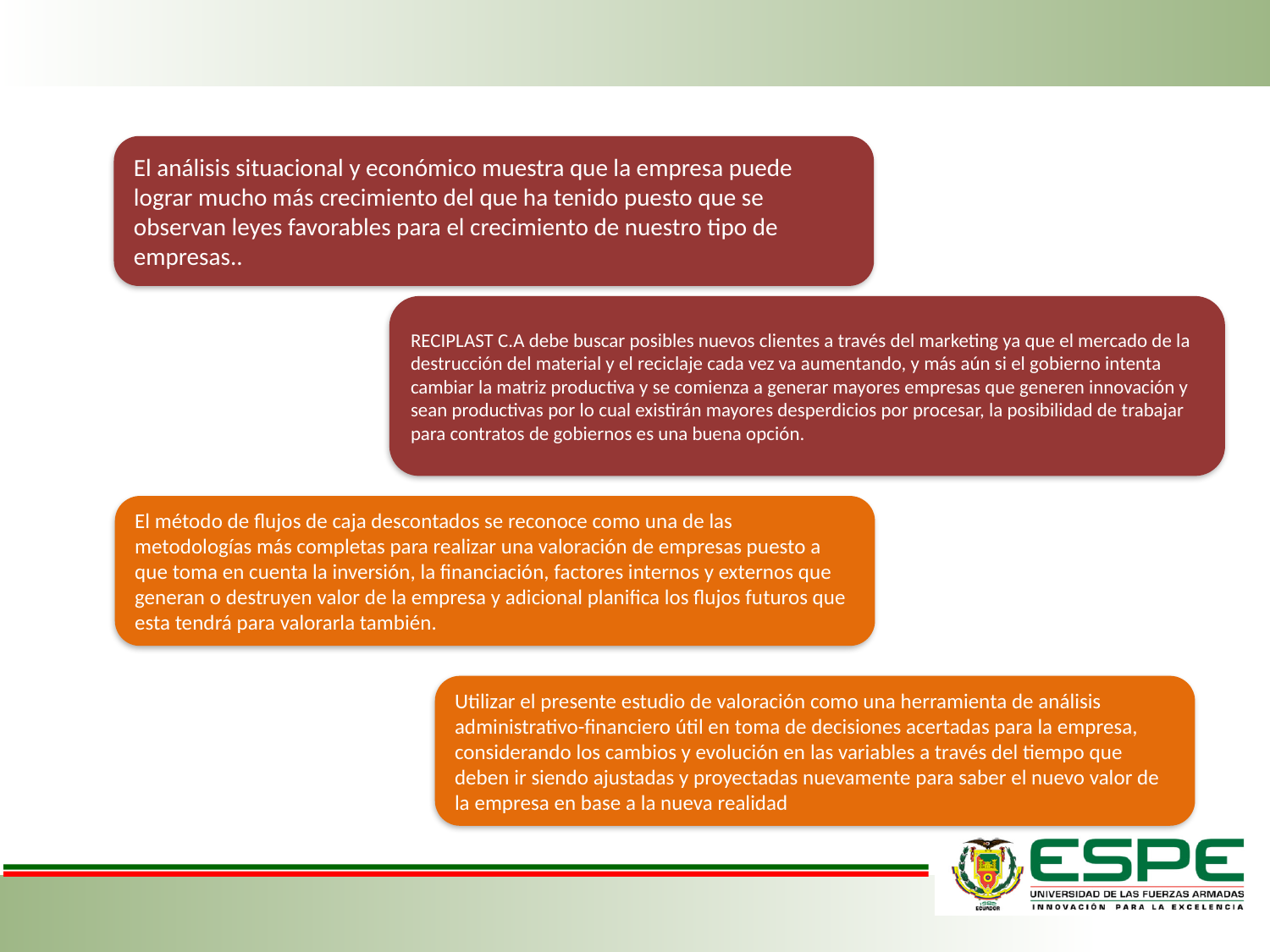

El análisis situacional y económico muestra que la empresa puede lograr mucho más crecimiento del que ha tenido puesto que se observan leyes favorables para el crecimiento de nuestro tipo de empresas..
RECIPLAST C.A debe buscar posibles nuevos clientes a través del marketing ya que el mercado de la destrucción del material y el reciclaje cada vez va aumentando, y más aún si el gobierno intenta cambiar la matriz productiva y se comienza a generar mayores empresas que generen innovación y sean productivas por lo cual existirán mayores desperdicios por procesar, la posibilidad de trabajar para contratos de gobiernos es una buena opción.
El método de flujos de caja descontados se reconoce como una de las metodologías más completas para realizar una valoración de empresas puesto a que toma en cuenta la inversión, la financiación, factores internos y externos que generan o destruyen valor de la empresa y adicional planifica los flujos futuros que esta tendrá para valorarla también.
Utilizar el presente estudio de valoración como una herramienta de análisis administrativo-financiero útil en toma de decisiones acertadas para la empresa, considerando los cambios y evolución en las variables a través del tiempo que deben ir siendo ajustadas y proyectadas nuevamente para saber el nuevo valor de la empresa en base a la nueva realidad